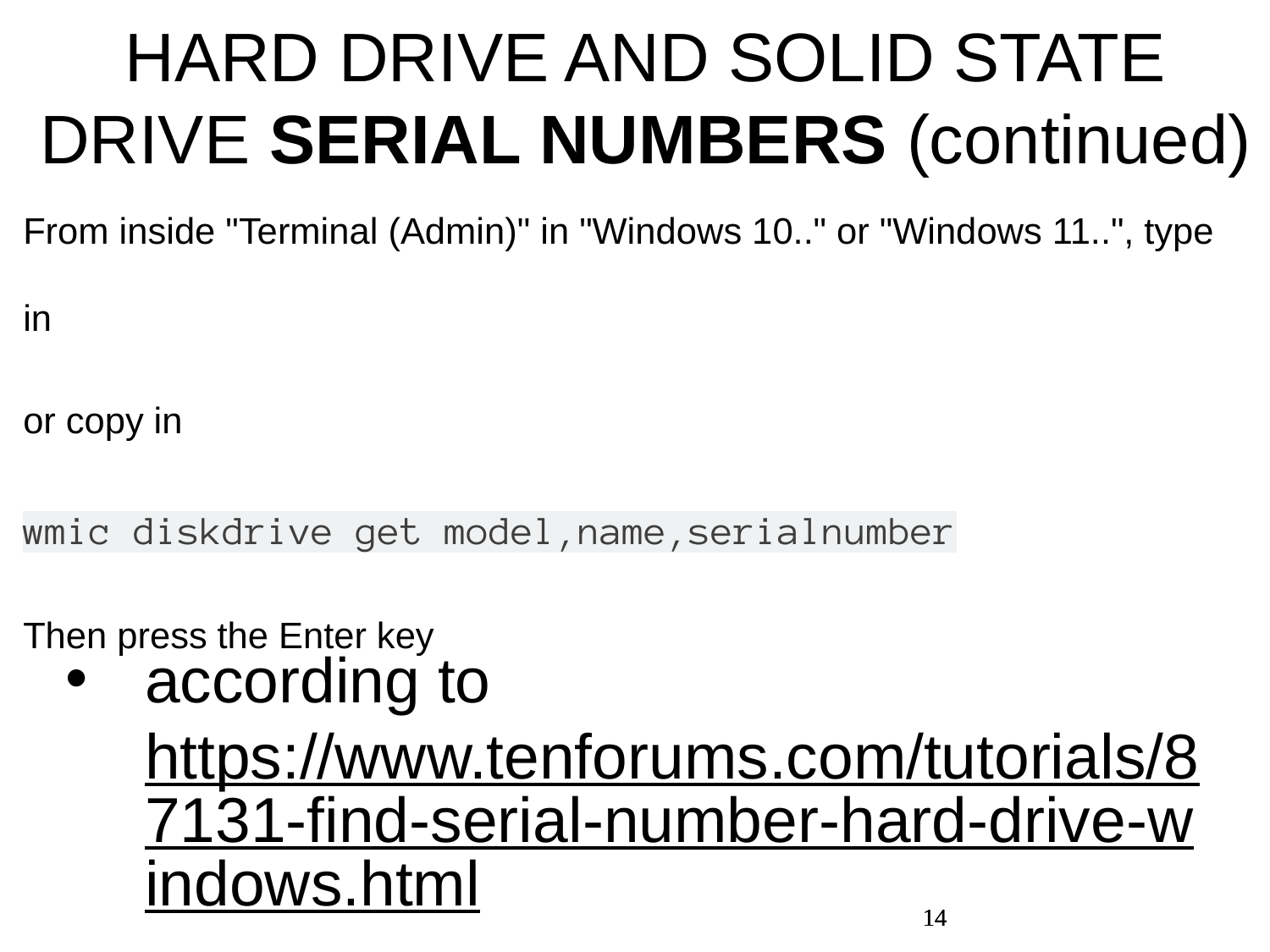

HARD DRIVE AND SOLID STATE DRIVE SERIAL NUMBERS (continued)
From inside "Terminal (Admin)" in "Windows 10.." or "Windows 11..", type in
or copy in
wmic diskdrive get model,name,serialnumber
Then press the Enter key

according to https://www.tenforums.com/tutorials/87131-find-serial-number-hard-drive-windows.html
14
14